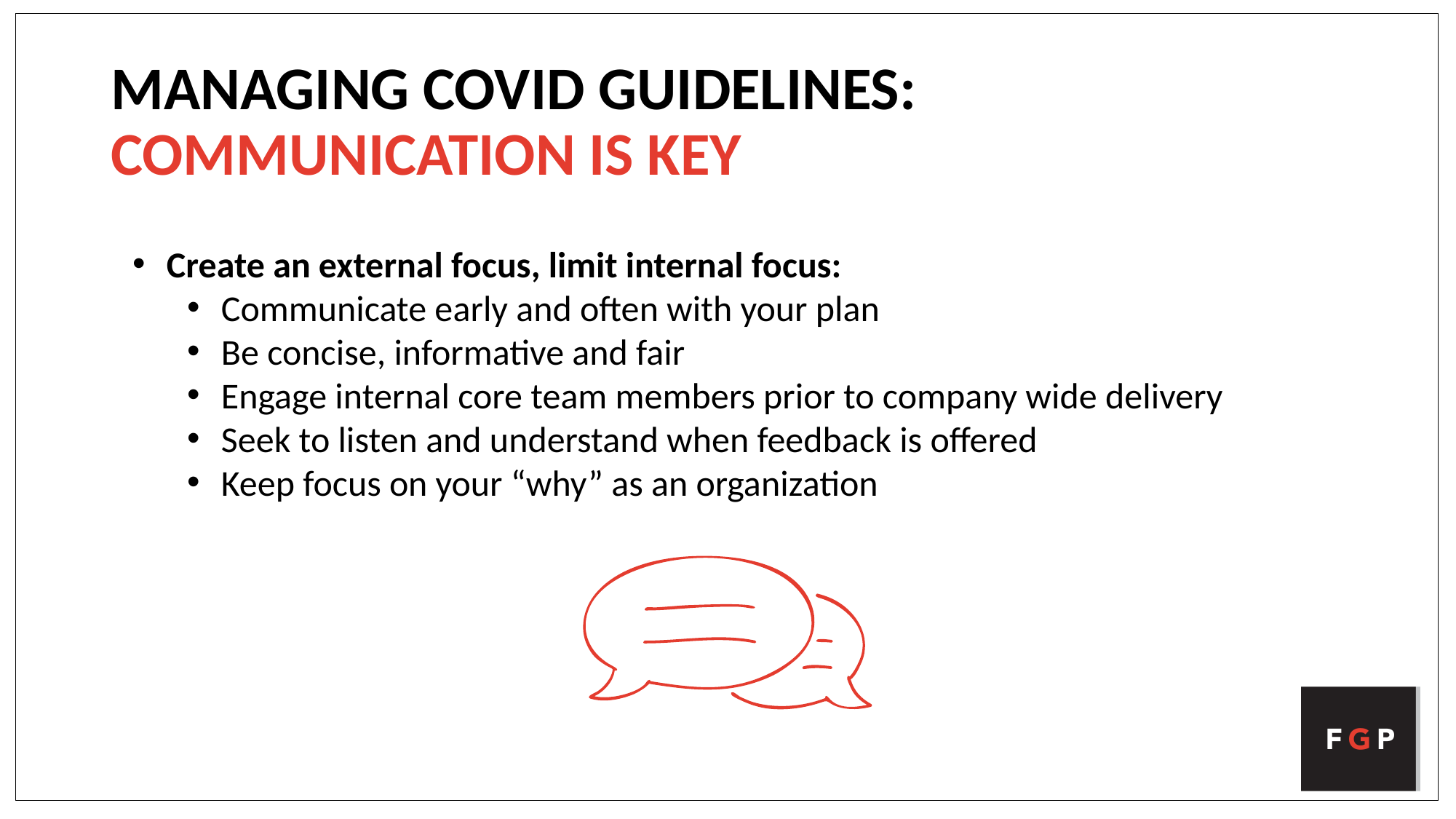

# MANAGING COVID GUIDELINES: COMMUNICATION IS KEY
Create an external focus, limit internal focus:
Communicate early and often with your plan
Be concise, informative and fair
Engage internal core team members prior to company wide delivery
Seek to listen and understand when feedback is offered
Keep focus on your “why” as an organization